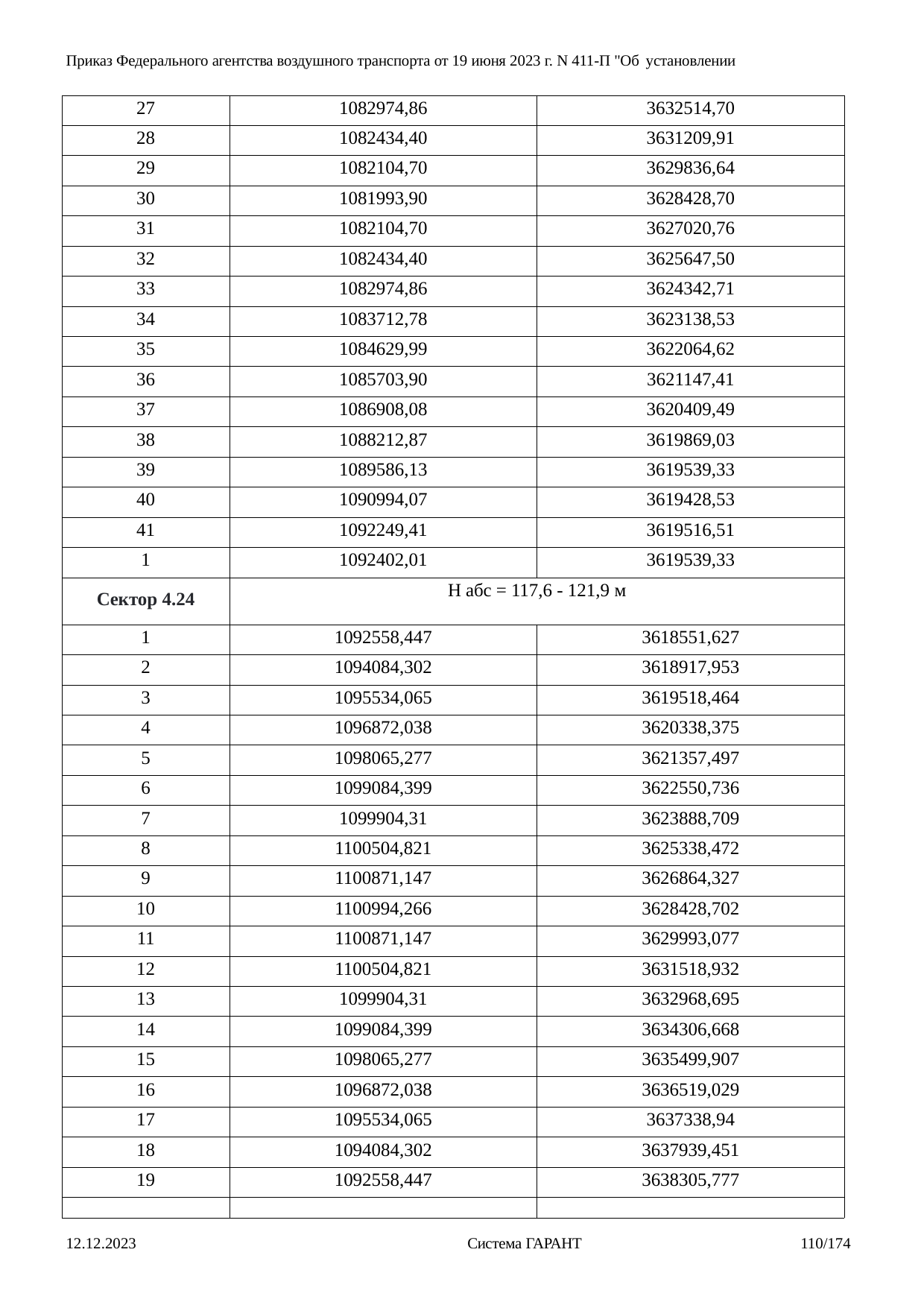

Приказ Федерального агентства воздушного транспорта от 19 июня 2023 г. N 411-П "Об установлении
| 27 | 1082974,86 | 3632514,70 |
| --- | --- | --- |
| 28 | 1082434,40 | 3631209,91 |
| 29 | 1082104,70 | 3629836,64 |
| 30 | 1081993,90 | 3628428,70 |
| 31 | 1082104,70 | 3627020,76 |
| 32 | 1082434,40 | 3625647,50 |
| 33 | 1082974,86 | 3624342,71 |
| 34 | 1083712,78 | 3623138,53 |
| 35 | 1084629,99 | 3622064,62 |
| 36 | 1085703,90 | 3621147,41 |
| 37 | 1086908,08 | 3620409,49 |
| 38 | 1088212,87 | 3619869,03 |
| 39 | 1089586,13 | 3619539,33 |
| 40 | 1090994,07 | 3619428,53 |
| 41 | 1092249,41 | 3619516,51 |
| 1 | 1092402,01 | 3619539,33 |
| Сектор 4.24 | Н абс = 117,6 - 121,9 м |  |
| 1 | 1092558,447 | 3618551,627 |
| 2 | 1094084,302 | 3618917,953 |
| 3 | 1095534,065 | 3619518,464 |
| 4 | 1096872,038 | 3620338,375 |
| 5 | 1098065,277 | 3621357,497 |
| 6 | 1099084,399 | 3622550,736 |
| 7 | 1099904,31 | 3623888,709 |
| 8 | 1100504,821 | 3625338,472 |
| 9 | 1100871,147 | 3626864,327 |
| 10 | 1100994,266 | 3628428,702 |
| 11 | 1100871,147 | 3629993,077 |
| 12 | 1100504,821 | 3631518,932 |
| 13 | 1099904,31 | 3632968,695 |
| 14 | 1099084,399 | 3634306,668 |
| 15 | 1098065,277 | 3635499,907 |
| 16 | 1096872,038 | 3636519,029 |
| 17 | 1095534,065 | 3637338,94 |
| 18 | 1094084,302 | 3637939,451 |
| 19 | 1092558,447 | 3638305,777 |
|  |  |  |
12.12.2023
Система ГАРАНТ
110/174